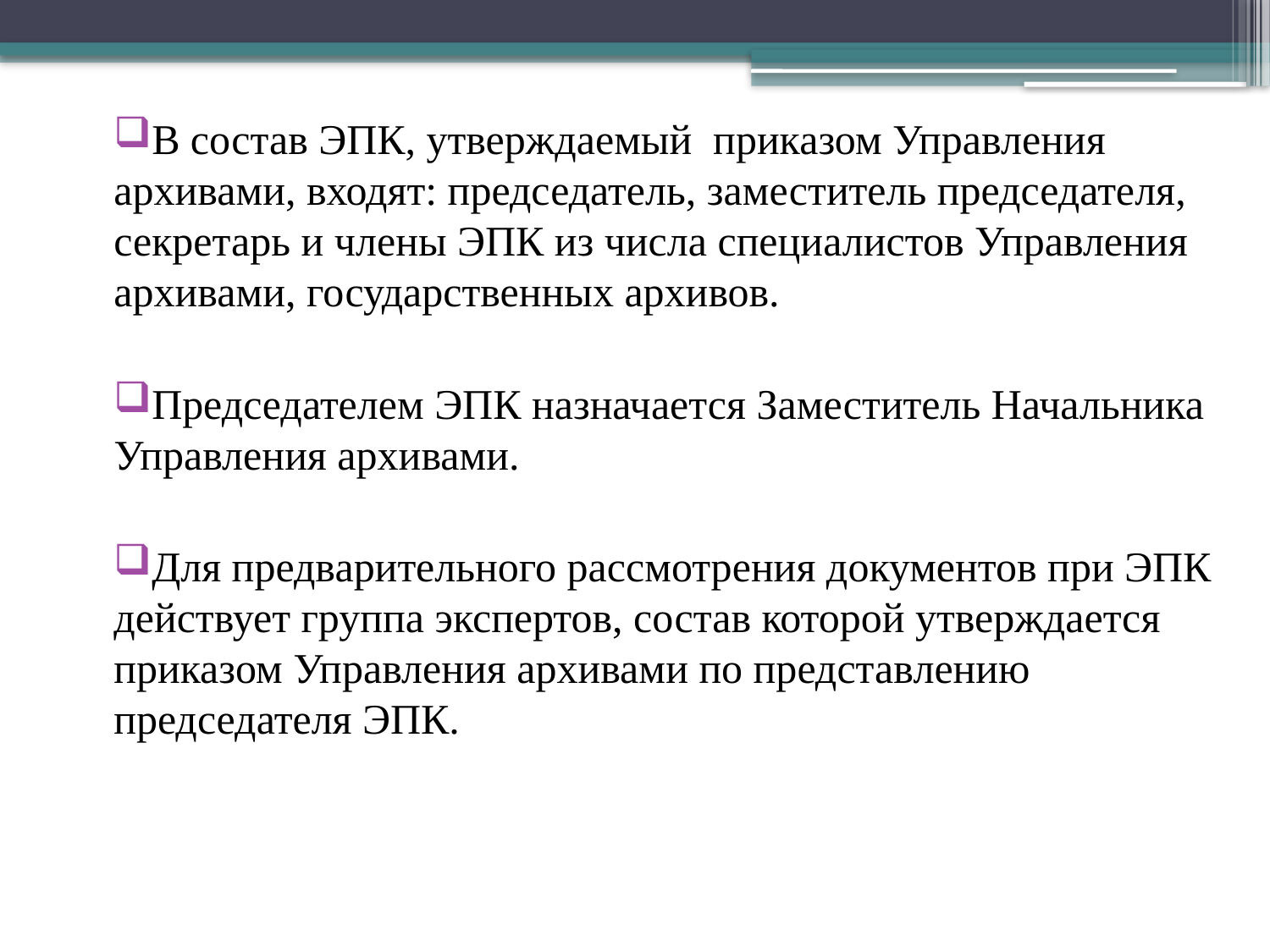

В состав ЭПК, утверждаемый  приказом Управления архивами, входят: председатель, заместитель председателя, секретарь и члены ЭПК из числа специалистов Управления архивами, государственных архивов.

Председателем ЭПК назначается Заместитель Начальника Управления архивами.

Для предварительного рассмотрения документов при ЭПК действует группа экспертов, состав которой утверждается приказом Управления архивами по представлению председателя ЭПК.

#